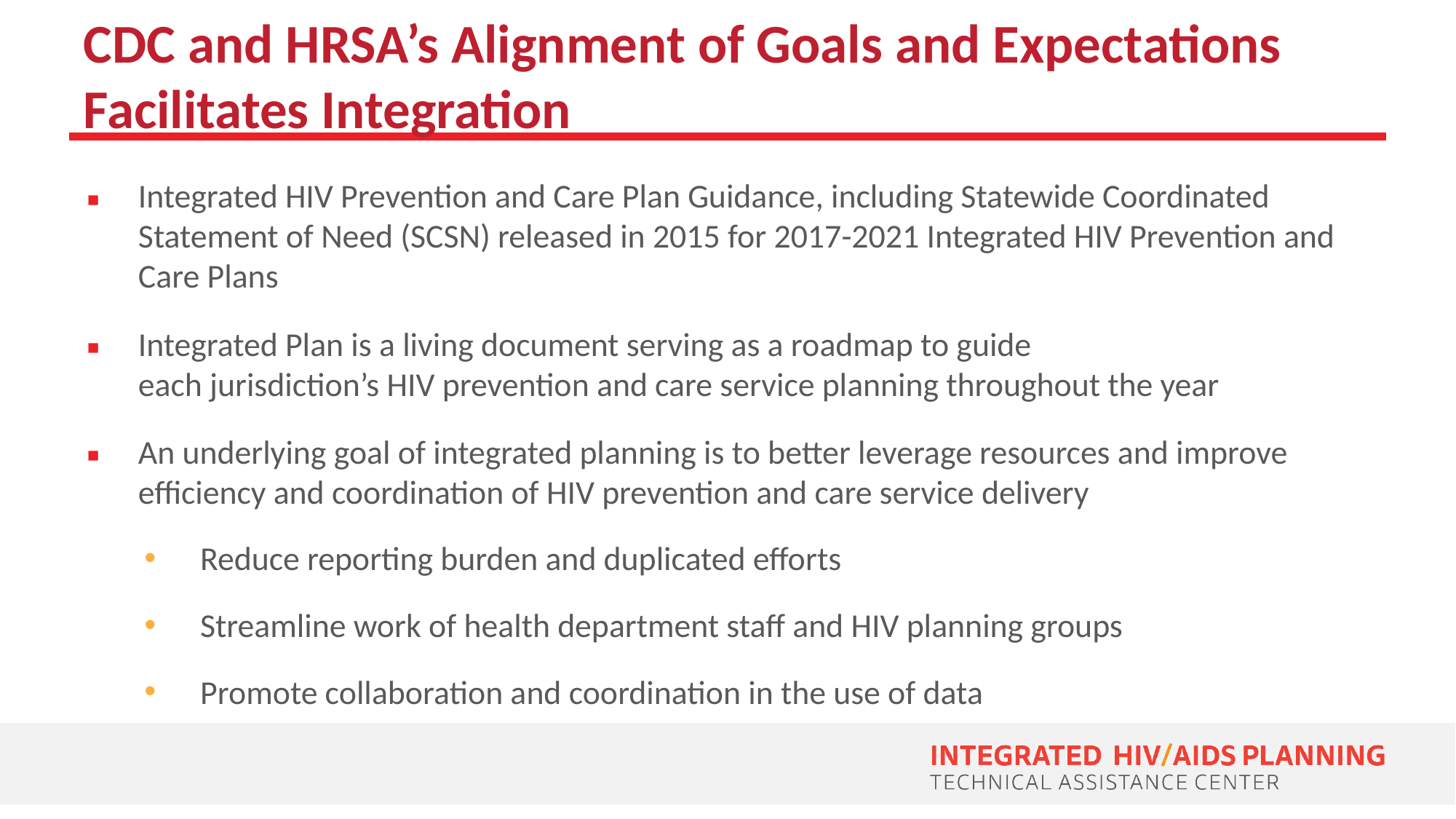

# CDC and HRSA’s Alignment of Goals and Expectations Facilitates Integration
Integrated HIV Prevention and Care Plan Guidance, including Statewide Coordinated Statement of Need (SCSN) released in 2015 for 2017-2021 Integrated HIV Prevention and Care Plans
Integrated Plan is a living document serving as a roadmap to guide
each jurisdiction’s HIV prevention and care service planning throughout the year
An underlying goal of integrated planning is to better leverage resources and improve efficiency and coordination of HIV prevention and care service delivery
 Reduce reporting burden and duplicated efforts
 Streamline work of health department staff and HIV planning groups
 Promote collaboration and coordination in the use of data